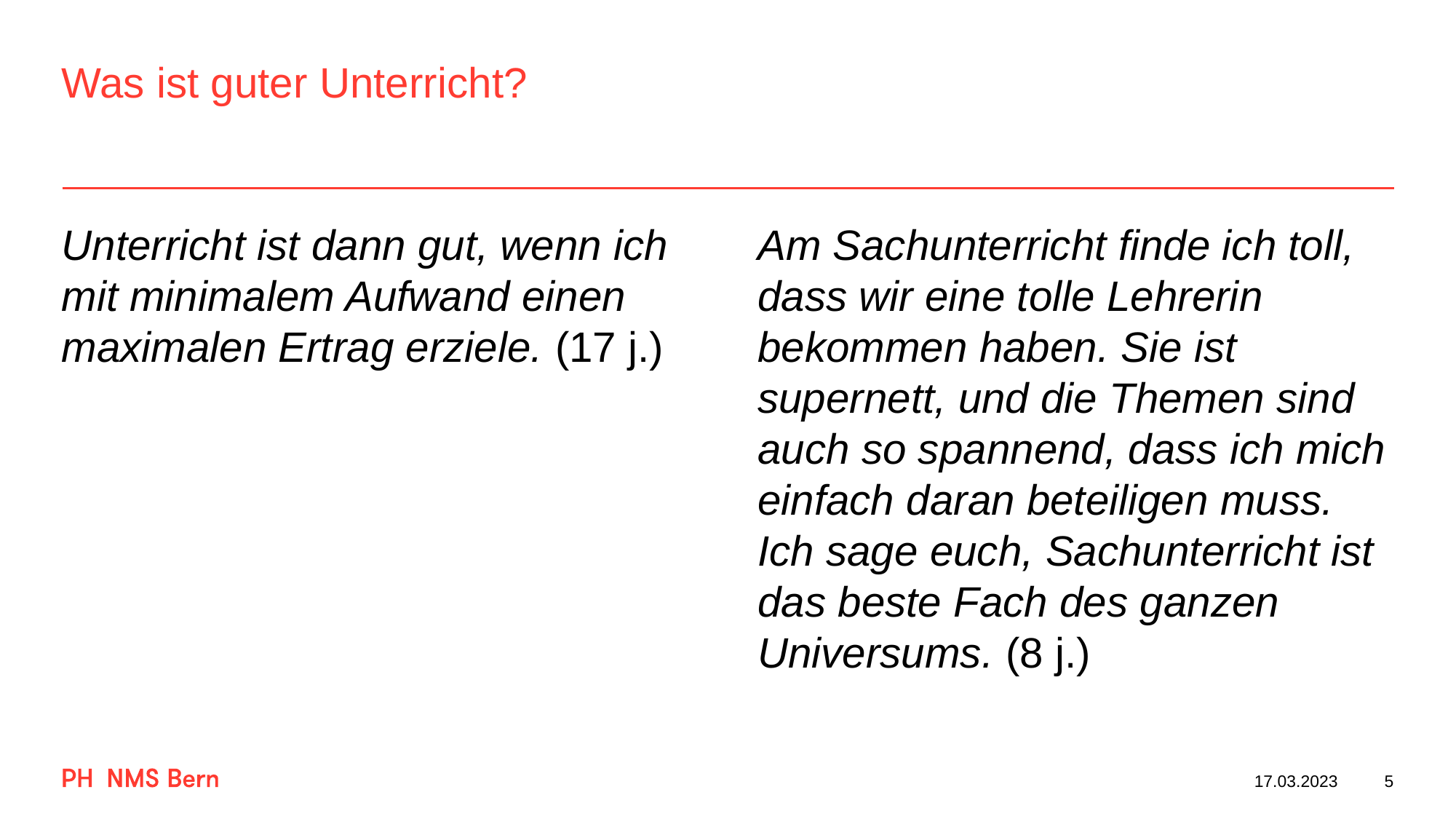

# Was ist guter Unterricht?
Unterricht ist dann gut, wenn ich mit minimalem Aufwand einen maximalen Ertrag erziele. (17 j.)
Am Sachunterricht finde ich toll, dass wir eine tolle Lehrerin bekommen haben. Sie ist supernett, und die Themen sind auch so spannend, dass ich mich einfach daran beteiligen muss. Ich sage euch, Sachunterricht ist das beste Fach des ganzen Universums. (8 j.)

17.03.2023
5